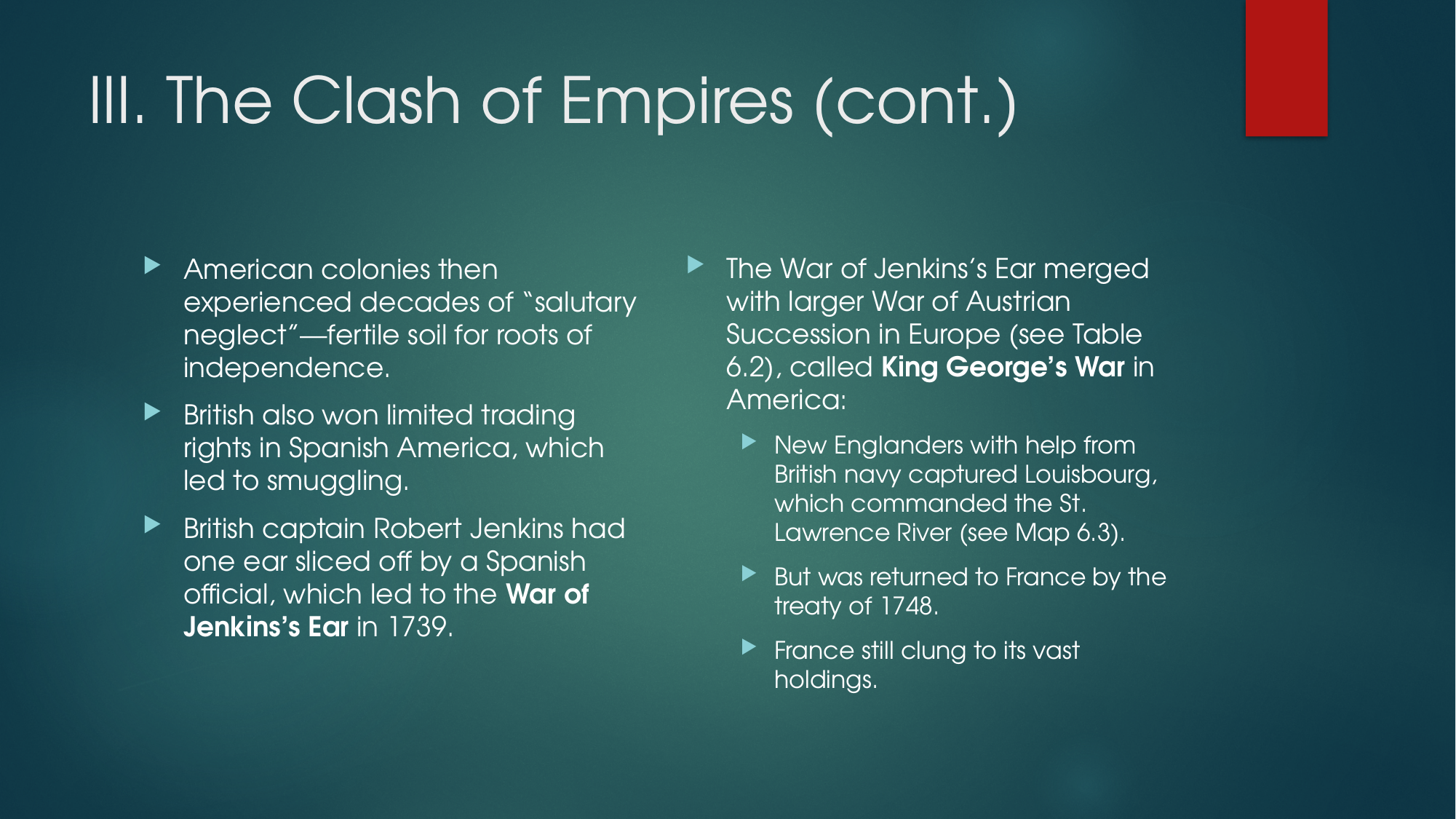

# III. The Clash of Empires (cont.)
The War of Jenkins’s Ear merged with larger War of Austrian Succession in Europe (see Table 6.2), called King George’s War in America:
New Englanders with help from British navy captured Louisbourg, which commanded the St. Lawrence River (see Map 6.3).
But was returned to France by the treaty of 1748.
France still clung to its vast holdings.

American colonies then experienced decades of “salutary neglect”—fertile soil for roots of independence.
British also won limited trading rights in Spanish America, which led to smuggling.
British captain Robert Jenkins had one ear sliced off by a Spanish official, which led to the War of Jenkins’s Ear in 1739.